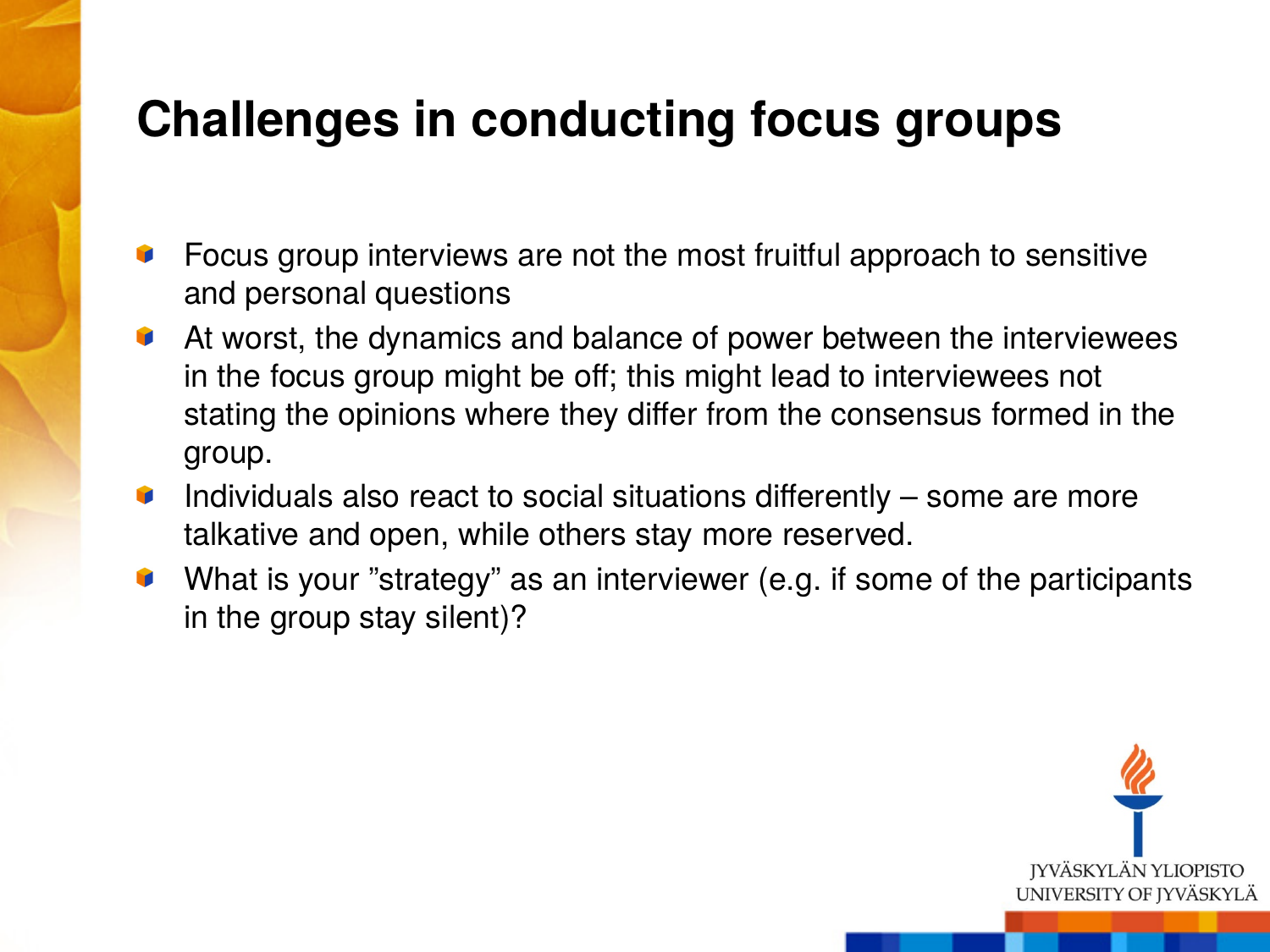

# Challenges in conducting focus groups
Focus group interviews are not the most fruitful approach to sensitive and personal questions
At worst, the dynamics and balance of power between the interviewees in the focus group might be off; this might lead to interviewees not stating the opinions where they differ from the consensus formed in the group.
Individuals also react to social situations differently – some are more talkative and open, while others stay more reserved.
What is your ”strategy” as an interviewer (e.g. if some of the participants in the group stay silent)?